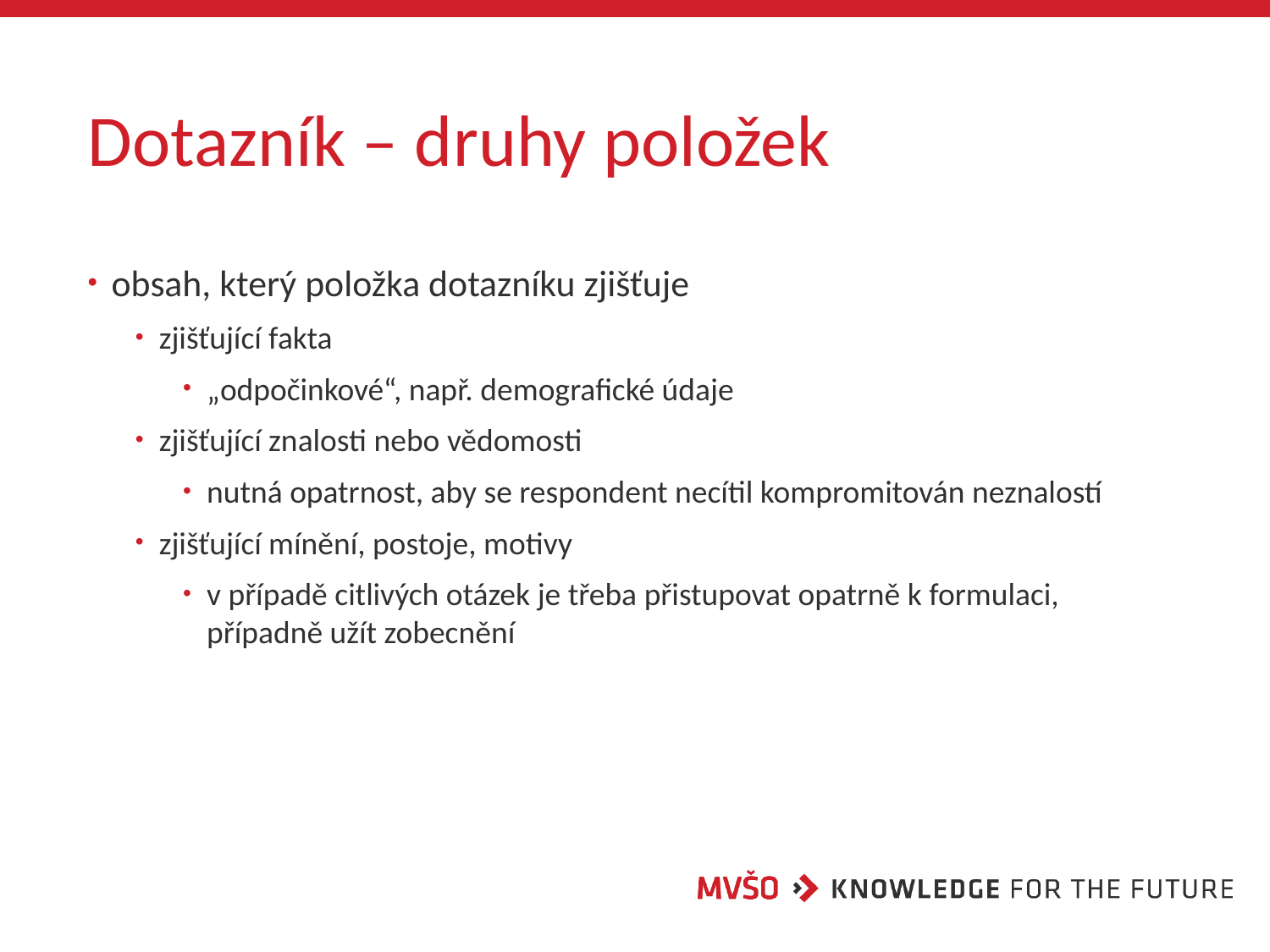

# Dotazník – druhy položek
obsah, který položka dotazníku zjišťuje
zjišťující fakta
„odpočinkové“, např. demografické údaje
zjišťující znalosti nebo vědomosti
nutná opatrnost, aby se respondent necítil kompromitován neznalostí
zjišťující mínění, postoje, motivy
v případě citlivých otázek je třeba přistupovat opatrně k formulaci, případně užít zobecnění